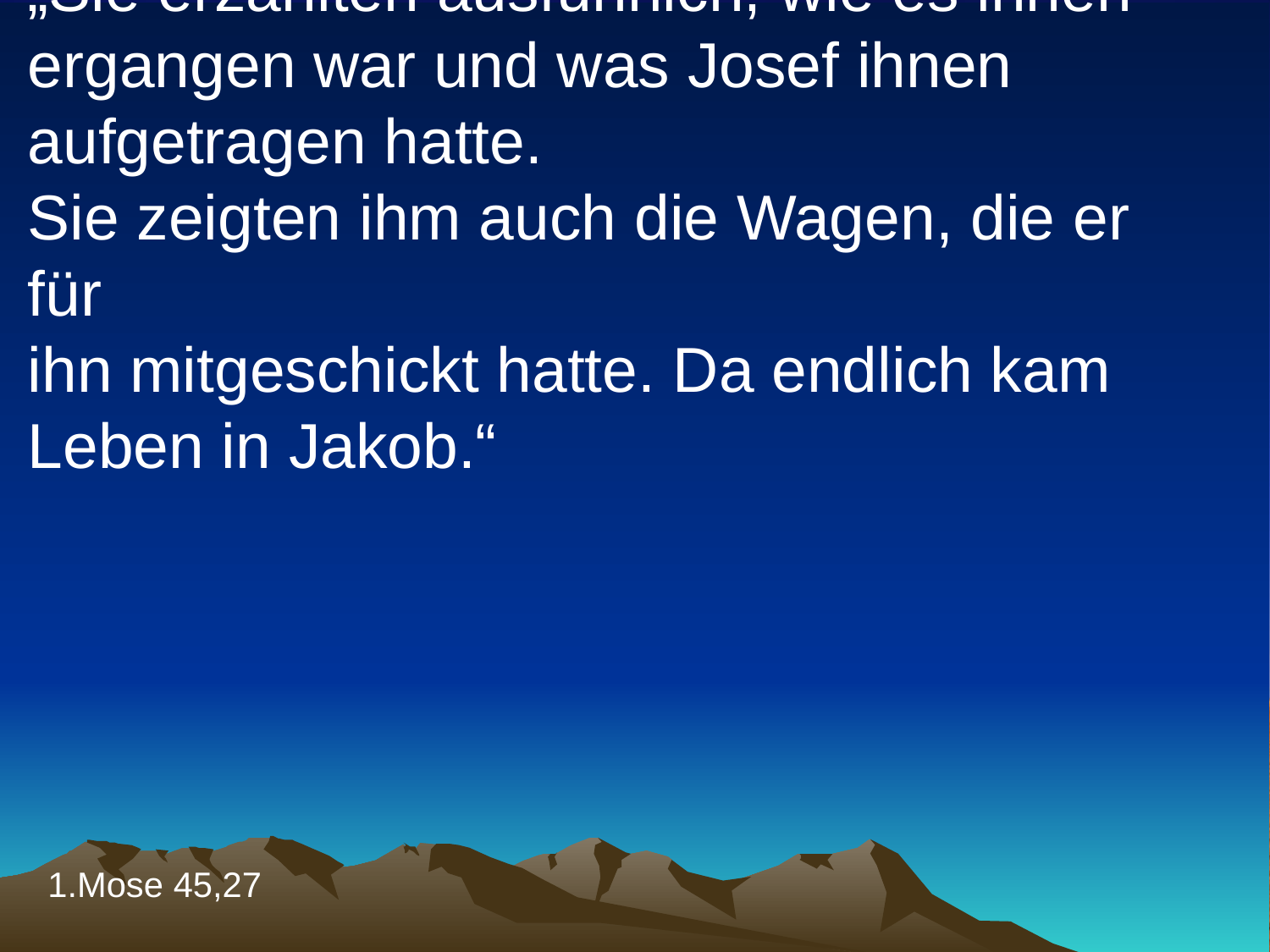

# „Sie erzählten ausführlich, wie es ihnen ergangen war und was Josef ihnen aufgetragen hatte. Sie zeigten ihm auch die Wagen, die er für ihn mitgeschickt hatte. Da endlich kam Leben in Jakob.“
1.Mose 45,27